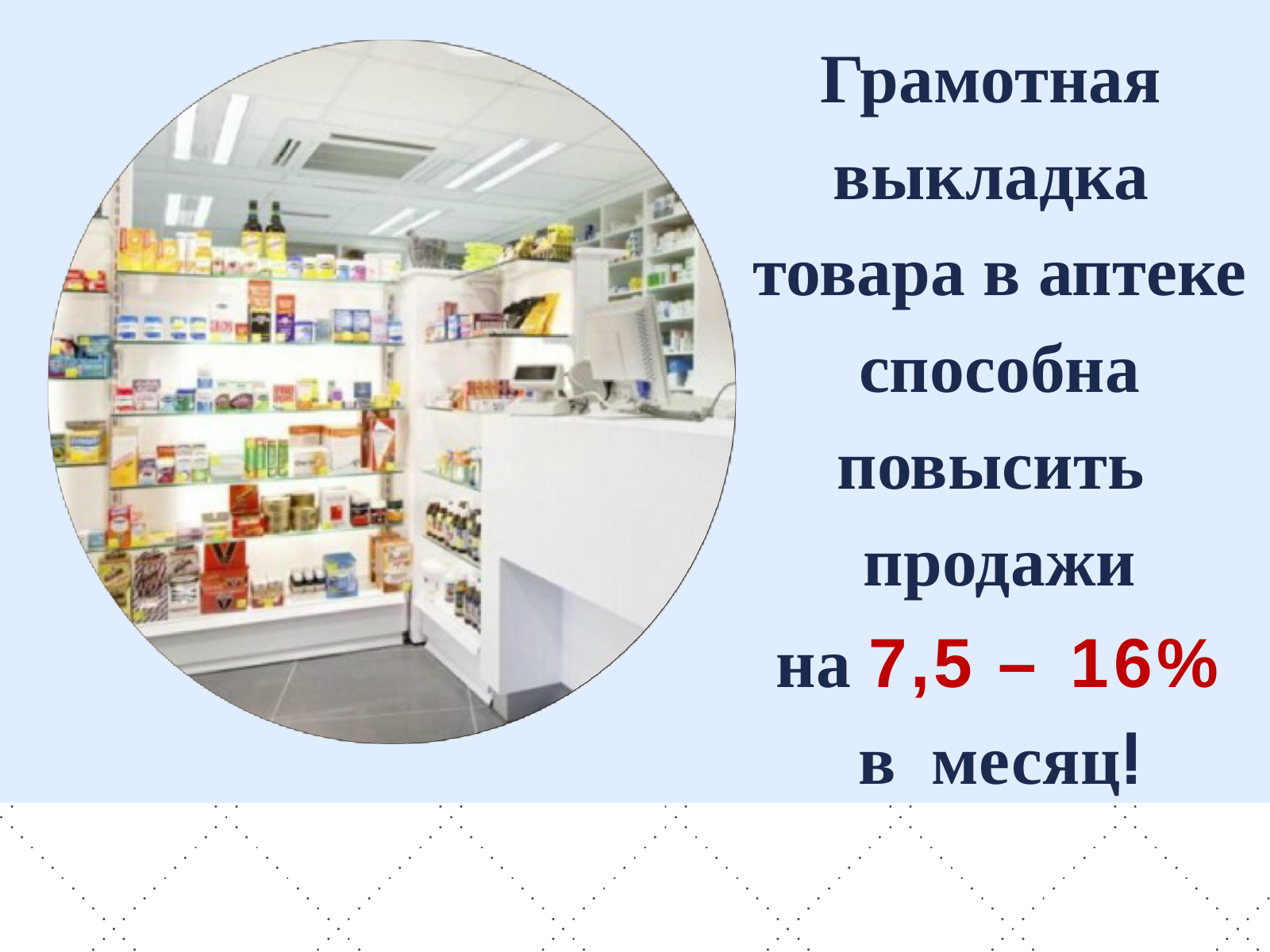

Грамотная  выкладка  товара в аптеке  способна  повысить  продажи
на 7,5 – 16% в  месяц!